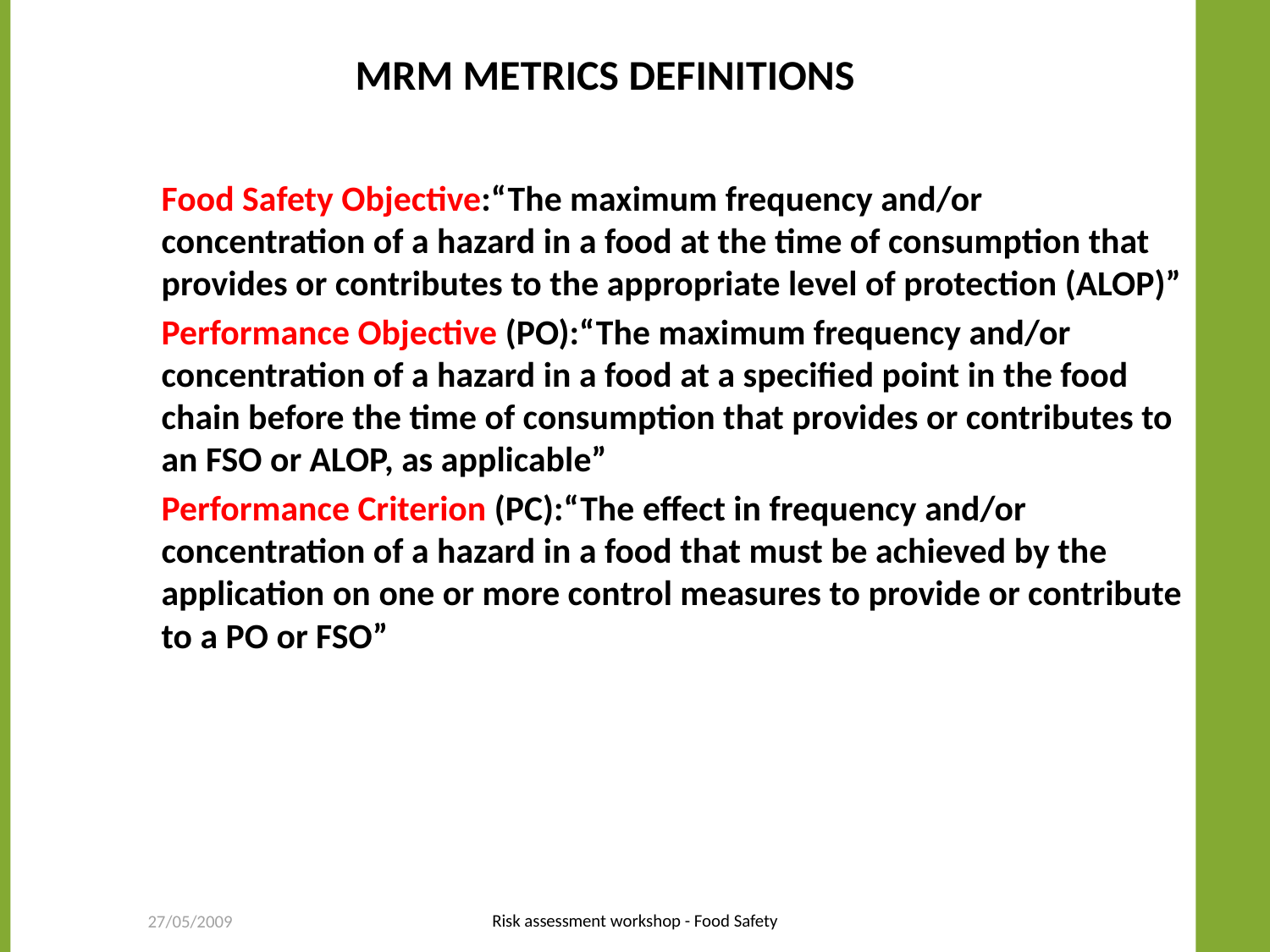

# MRM metrics definitions
Food Safety Objective:“The maximum frequency and/or concentration of a hazard in a food at the time of consumption that provides or contributes to the appropriate level of protection (ALOP)”
Performance Objective (PO):“The maximum frequency and/or concentration of a hazard in a food at a specified point in the food chain before the time of consumption that provides or contributes to an FSO or ALOP, as applicable”
Performance Criterion (PC):“The effect in frequency and/or concentration of a hazard in a food that must be achieved by the application on one or more control measures to provide or contribute to a PO or FSO”

Risk assessment workshop - Food Safety
27/05/2009